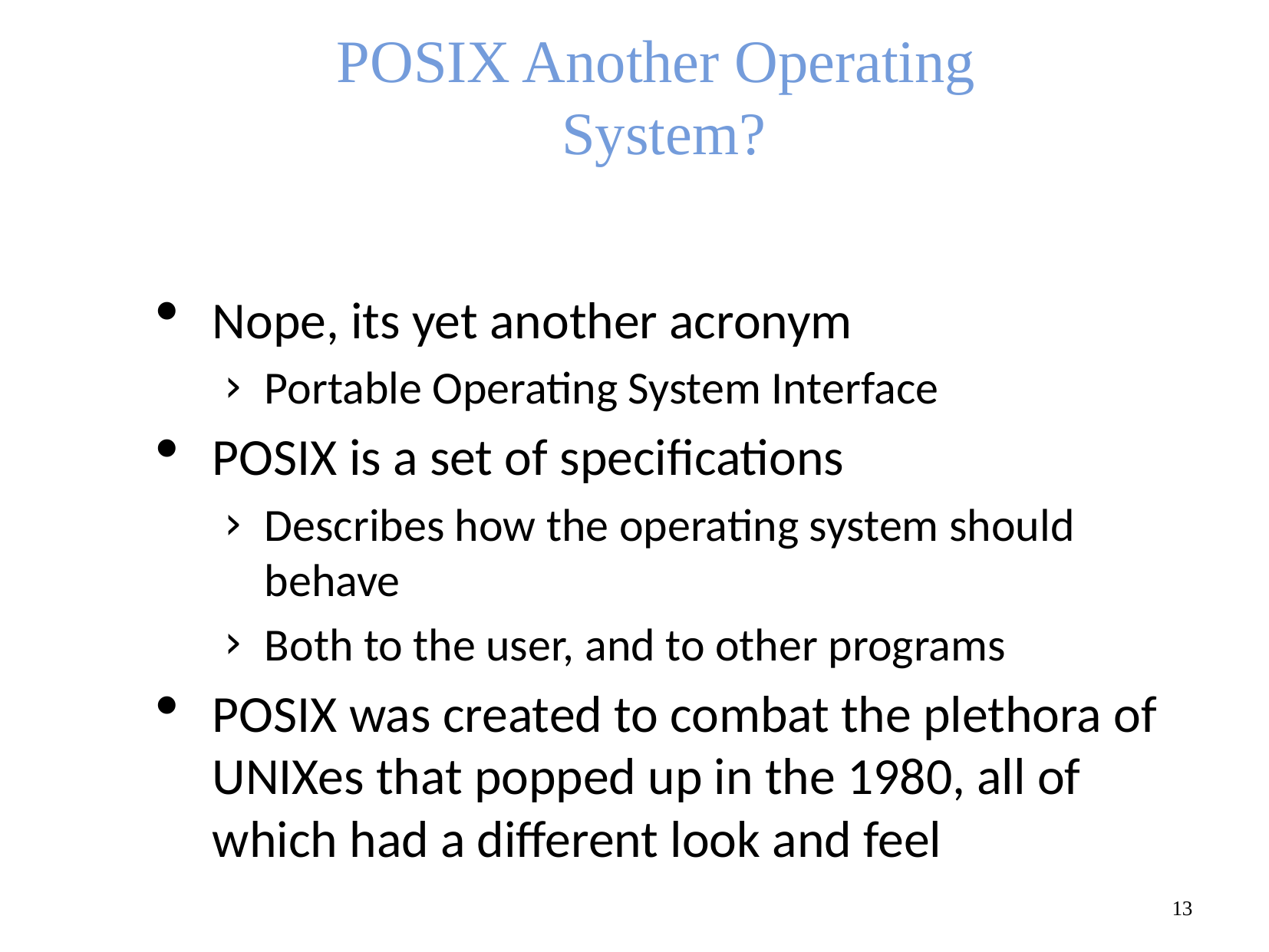

# POSIX Another Operating System?
Nope, its yet another acronym
Portable Operating System Interface
POSIX is a set of specifications
Describes how the operating system should  behave
Both to the user, and to other programs
POSIX was created to combat the plethora of UNIXes that popped up in the 1980, all of which had a different look and feel
13